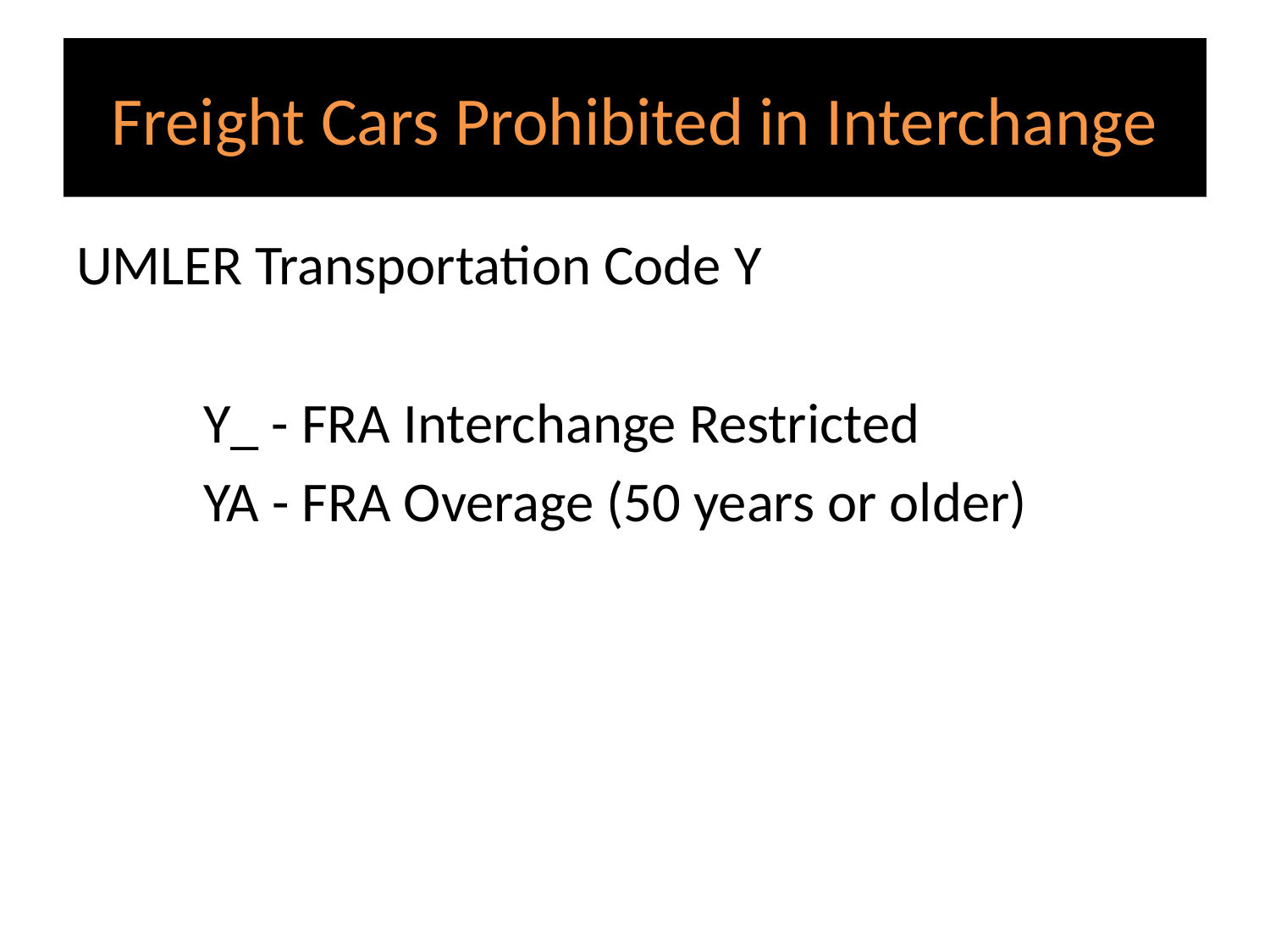

# Freight Cars Prohibited in Interchange
UMLER Transportation Code Y

	Y_ - FRA Interchange Restricted
	YA - FRA Overage (50 years or older)